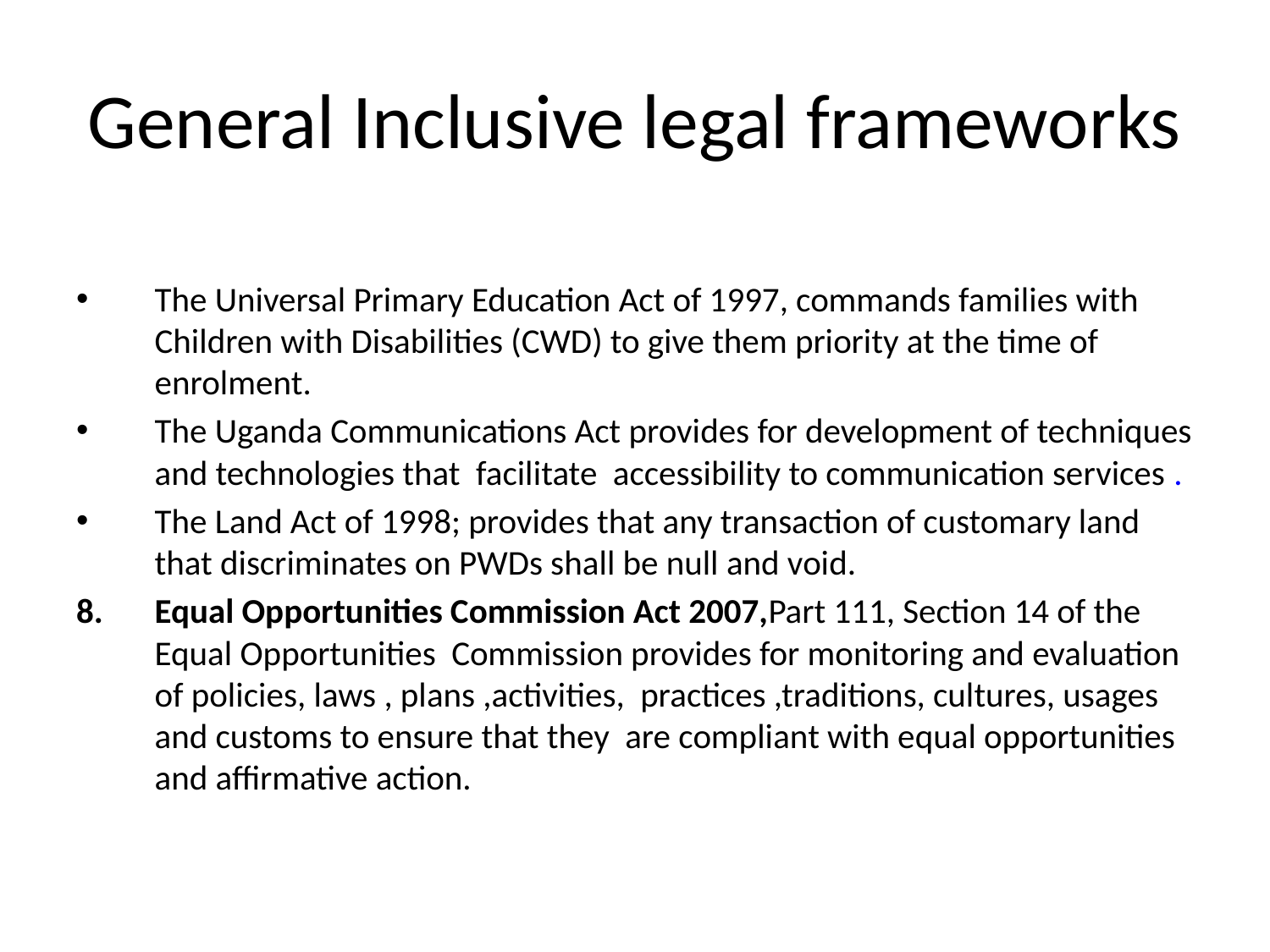

# General Inclusive legal frameworks

The Universal Primary Education Act of 1997, commands families with Children with Disabilities (CWD) to give them priority at the time of enrolment.
The Uganda Communications Act provides for development of techniques and technologies that  facilitate  accessibility to communication services .
The Land Act of 1998; provides that any transaction of customary land that discriminates on PWDs shall be null and void.
Equal Opportunities Commission Act 2007,Part 111, Section 14 of the Equal Opportunities  Commission provides for monitoring and evaluation of policies, laws , plans ,activities,  practices ,traditions, cultures, usages and customs to ensure that they  are compliant with equal opportunities and affirmative action.